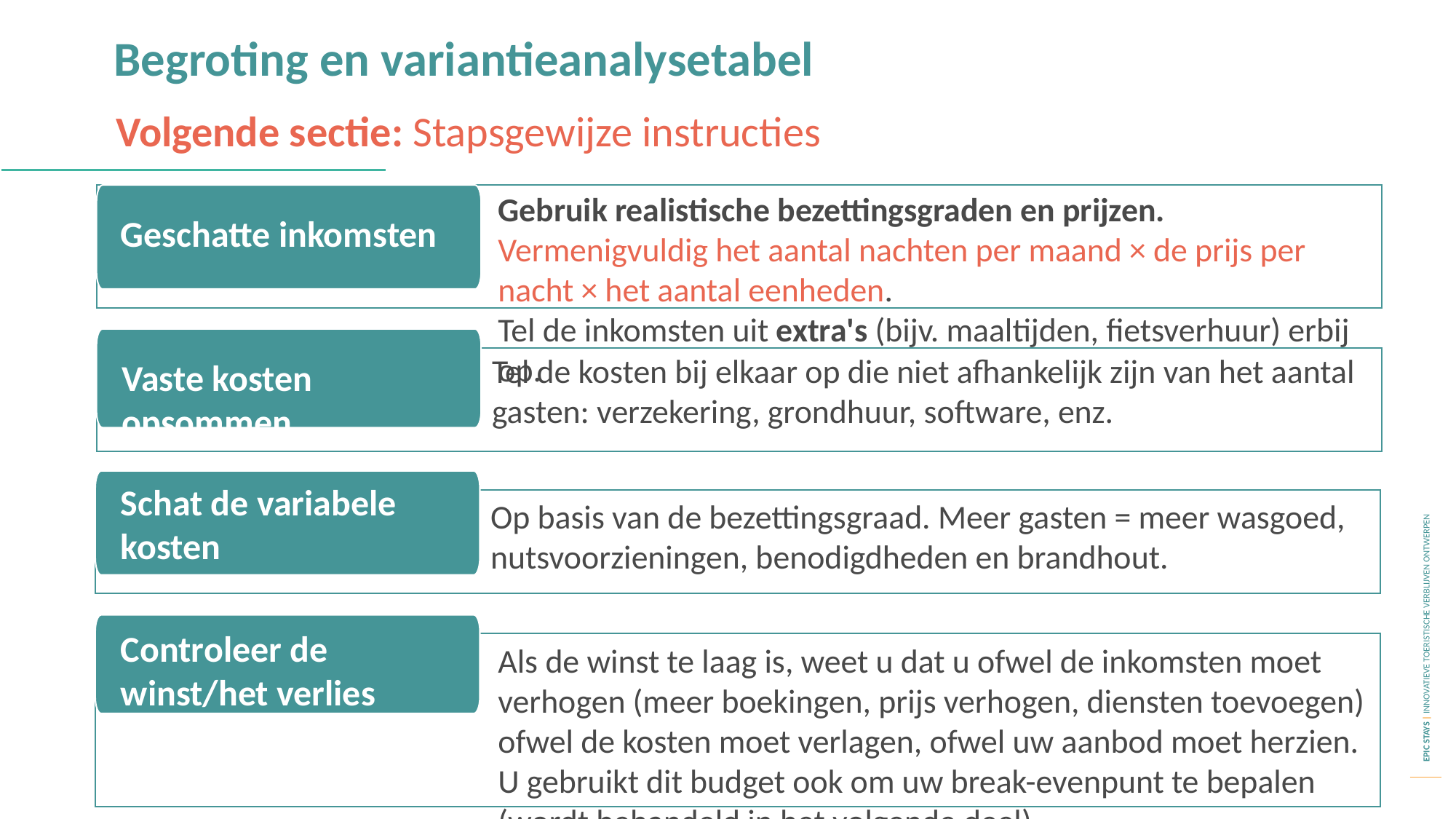

Begroting en variantieanalysetabel

Volgende sectie: Stapsgewijze instructies
Gebruik realistische bezettingsgraden en prijzen.
Vermenigvuldig het aantal nachten per maand × de prijs per nacht × het aantal eenheden.
Tel de inkomsten uit extra's (bijv. maaltijden, fietsverhuur) erbij op.

Geschatte inkomsten

Tel de kosten bij elkaar op die niet afhankelijk zijn van het aantal gasten: verzekering, grondhuur, software, enz.

Vaste kosten opsommen

Schat de variabele kosten

Op basis van de bezettingsgraad. Meer gasten = meer wasgoed, nutsvoorzieningen, benodigdheden en brandhout.

Controleer de winst/het verlies

Als de winst te laag is, weet u dat u ofwel de inkomsten moet verhogen (meer boekingen, prijs verhogen, diensten toevoegen) ofwel de kosten moet verlagen, ofwel uw aanbod moet herzien. U gebruikt dit budget ook om uw break-evenpunt te bepalen (wordt behandeld in het volgende deel).